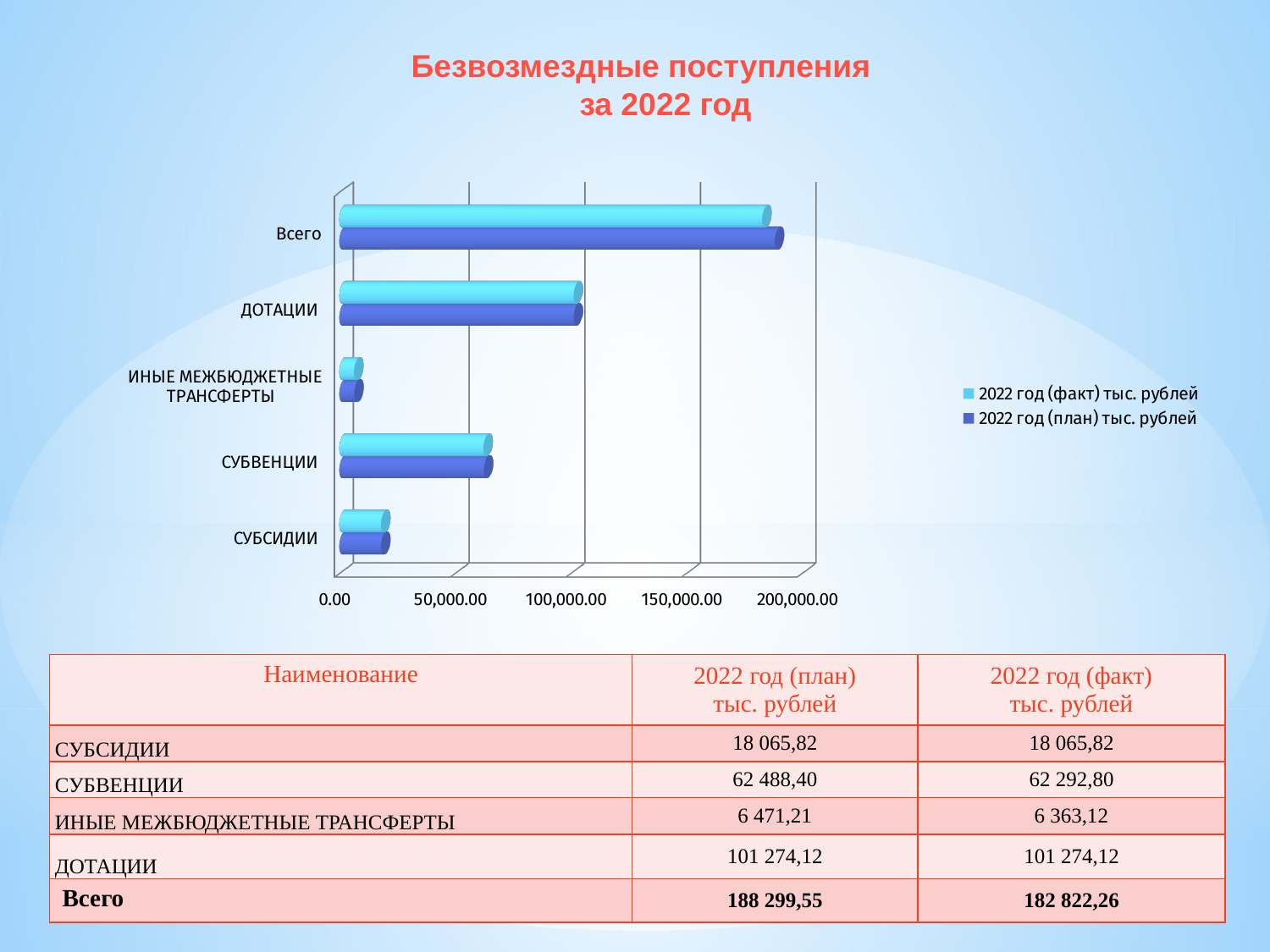

# Безвозмездные поступления за 2022 год

[unsupported chart]

[unsupported chart]

| Наименование | 2022 год (план) тыс. рублей | 2022 год (факт) тыс. рублей |
| --- | --- | --- |
| СУБСИДИИ | 18 065,82 | 18 065,82 |
| СУБВЕНЦИИ | 62 488,40 | 62 292,80 |
| ИНЫЕ МЕЖБЮДЖЕТНЫЕ ТРАНСФЕРТЫ | 6 471,21 | 6 363,12 |
| ДОТАЦИИ | 101 274,12 | 101 274,12 |
| Всего | 188 299,55 | 182 822,26 |